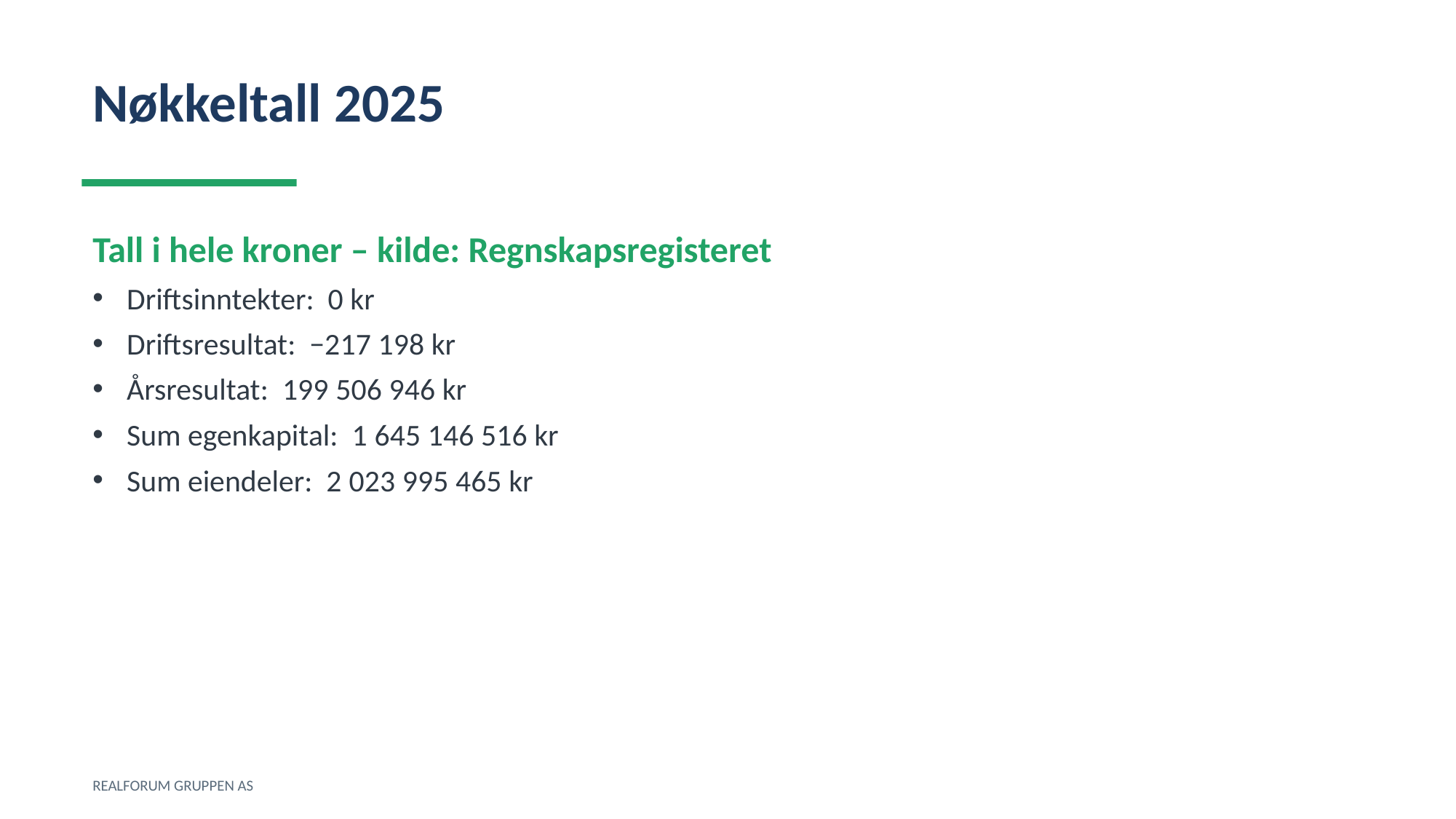

Nøkkeltall 2025

Tall i hele kroner – kilde: Regnskapsregisteret
Driftsinntekter:  0 kr
Driftsresultat:  −217 198 kr
Årsresultat:  199 506 946 kr
Sum egenkapital:  1 645 146 516 kr
Sum eiendeler:  2 023 995 465 kr
REALFORUM GRUPPEN AS